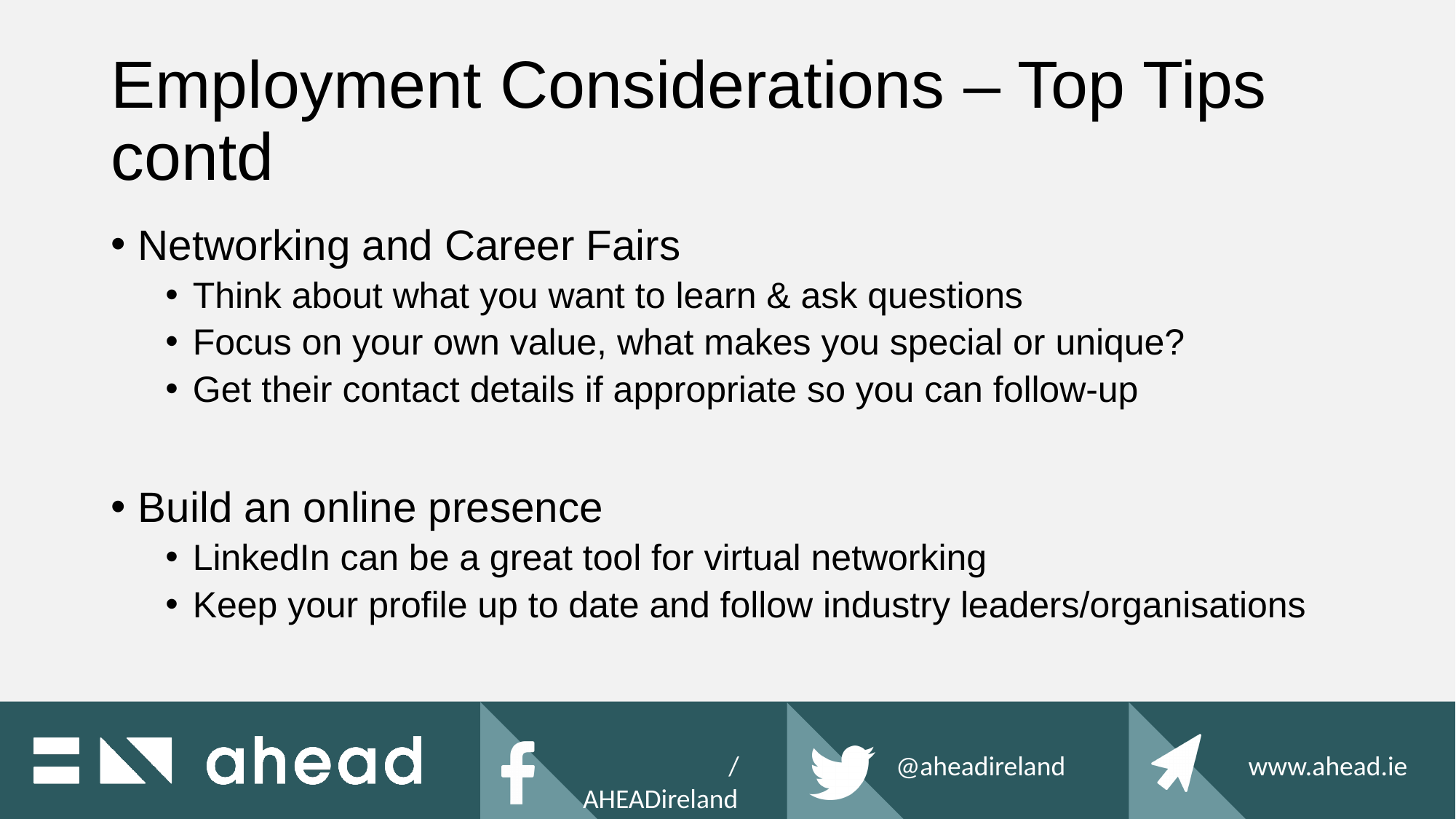

# Employment Considerations – Top Tips contd
Networking and Career Fairs
Think about what you want to learn & ask questions
Focus on your own value, what makes you special or unique?
Get their contact details if appropriate so you can follow-up

Build an online presence
LinkedIn can be a great tool for virtual networking
Keep your profile up to date and follow industry leaders/organisations